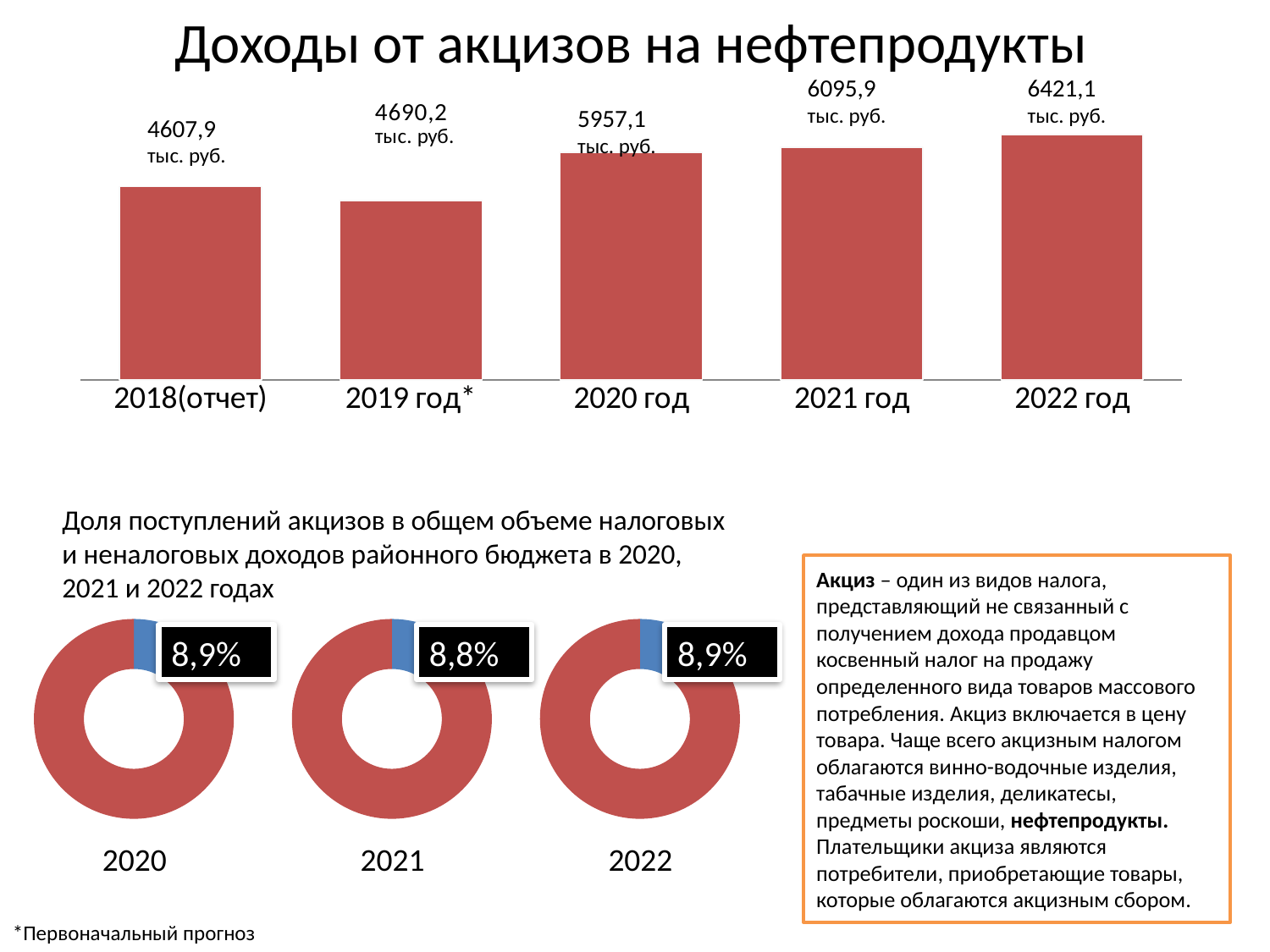

# Доходы от акцизов на нефтепродукты
6095,9
тыс. руб.
6421,1 тыс. руб.

### Chart

| Category | Акцизы на нефтепродукты |
|---|---|
| 2018(отчет) | 5058.5 |
| 2019 год* | 4690.2 |
| 2020 год | 5957.1 |
| 2021 год | 6095.9 |
| 2022 год | 6421.1 |
5957,1
тыс. руб.
4607,9
тыс. руб.
Доля поступлений акцизов в общем объеме налоговых и неналоговых доходов районного бюджета в 2020, 2021 и 2022 годах
Акциз – один из видов налога, представляющий не связанный с получением дохода продавцом косвенный налог на продажу определенного вида товаров массового потребления. Акциз включается в цену товара. Чаще всего акцизным налогом облагаются винно-водочные изделия, табачные изделия, деликатесы, предметы роскоши, нефтепродукты. Плательщики акциза являются потребители, приобретающие товары, которые облагаются акцизным сбором.

### Chart

| Category | Продажи |
|---|---|
| Кв. 1 | 0.09000000000000002 |
| Кв. 2 | 0.91 |

### Chart

| Category | Продажи |
|---|---|
| Кв. 1 | 0.1 |
| Кв. 2 | 0.9 |

### Chart

| Category | Продажи |
|---|---|
| Кв. 1 | 0.1 |
| Кв. 2 | 0.9 |
8,9%
8,8%
8,9%
2020
2021
2022
*Первоначальный прогноз